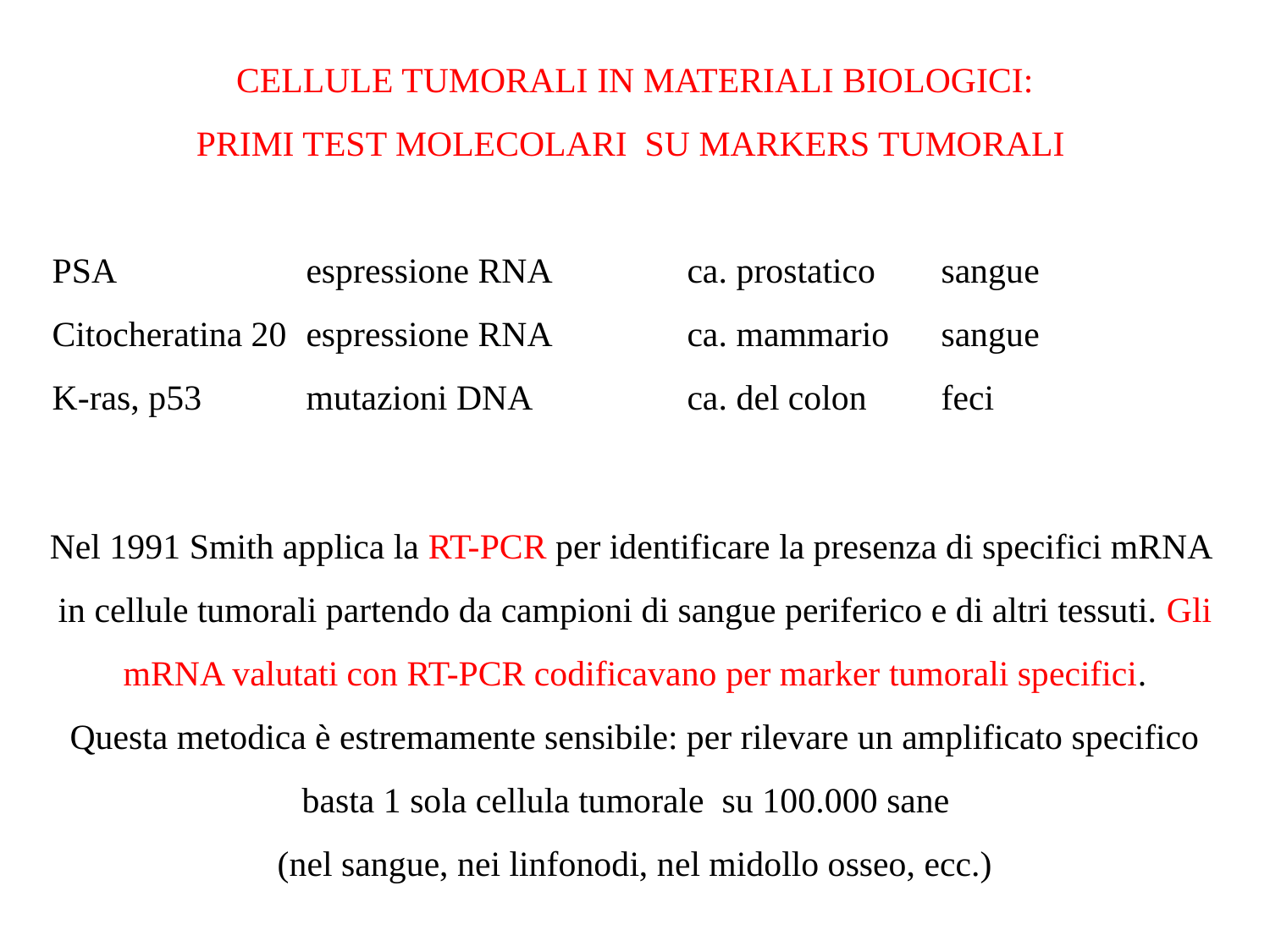

CELLULE TUMORALI IN MATERIALI BIOLOGICI:
PRIMI TEST MOLECOLARI  SU MARKERS TUMORALI

PSA		espressione RNA		ca. prostatico 	sangue
Citocheratina 20 	espressione RNA		ca. mammario	sangue
K-ras, p53	mutazioni DNA		ca. del colon	feci
Nel 1991 Smith applica la RT-PCR per identificare la presenza di specifici mRNA  in cellule tumorali partendo da campioni di sangue periferico e di altri tessuti. Gli mRNA valutati con RT-PCR codificavano per marker tumorali specifici.
Questa metodica è estremamente sensibile: per rilevare un amplificato specifico basta 1 sola cellula tumorale  su 100.000 sane
(nel sangue, nei linfonodi, nel midollo osseo, ecc.)